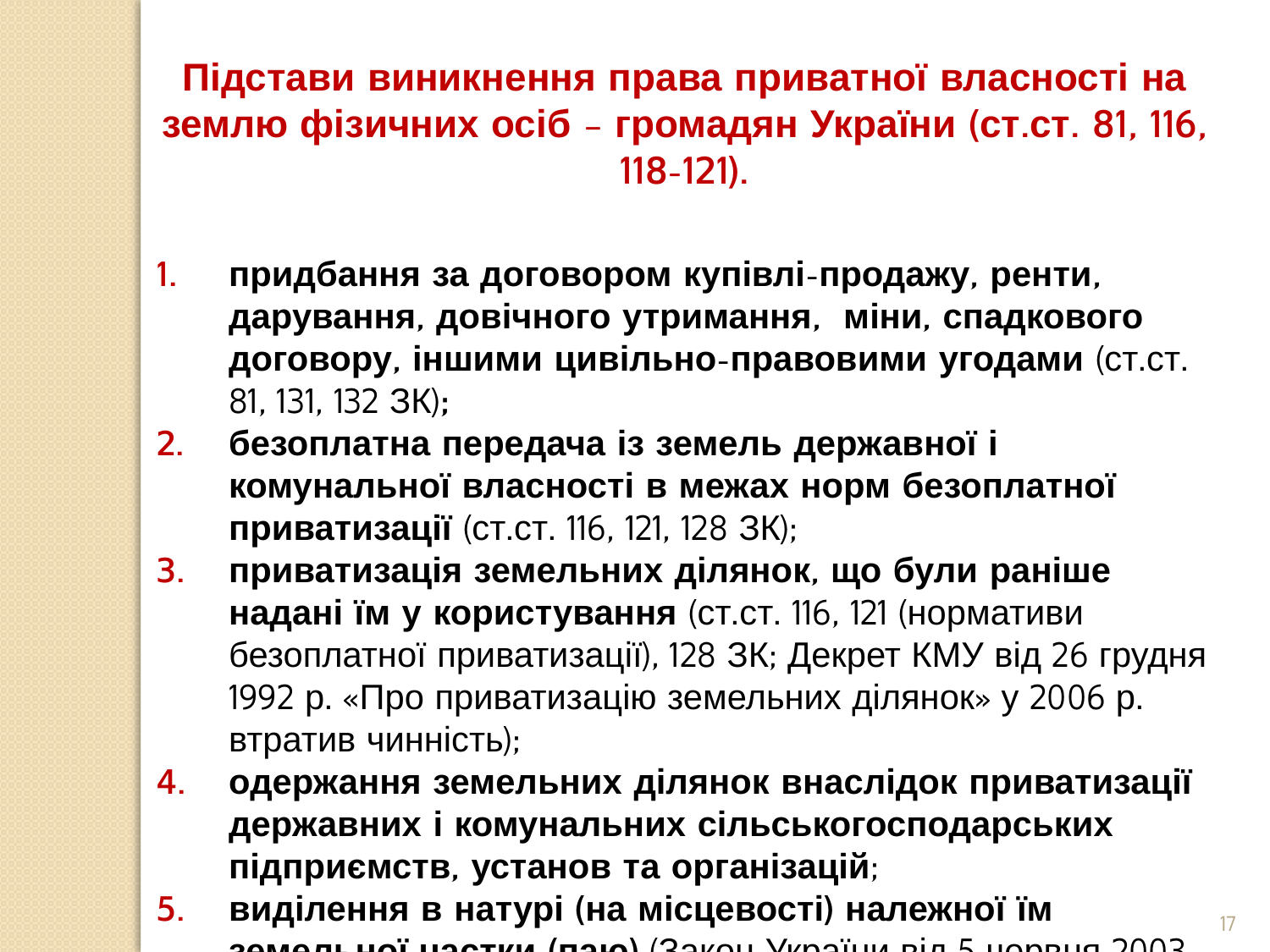

Підстави виникнення права приватної власності на землю фізичних осіб – громадян України (ст.ст. 81, 116, 118-121).

придбання за договором купівлі-продажу, ренти, дарування, довічного утримання,  міни, спадкового договору, іншими цивільно-правовими угодами (ст.ст.  81, 131, 132 ЗК);
безоплатна передача із земель державної і комунальної власності в межах норм безоплатної приватизації (ст.ст. 116, 121, 128 ЗК);
приватизація земельних ділянок, що були раніше надані їм у користування (ст.ст. 116, 121 (нормативи безоплатної приватизації), 128 ЗК; Декрет КМУ від 26 грудня 1992 р. «Про приватизацію земельних ділянок» у 2006 р. втратив чинність);
одержання земельних ділянок внаслідок приватизації державних і комунальних сільськогосподарських підприємств, установ та організацій;
виділення в натурі (на місцевості) належної їм земельної частки (паю) (Закон України від 5 червня 2003 р. «Про порядок виділення в натурі (на місцевості) земельних ділянок власникам земельних часток (паїв)»;

17